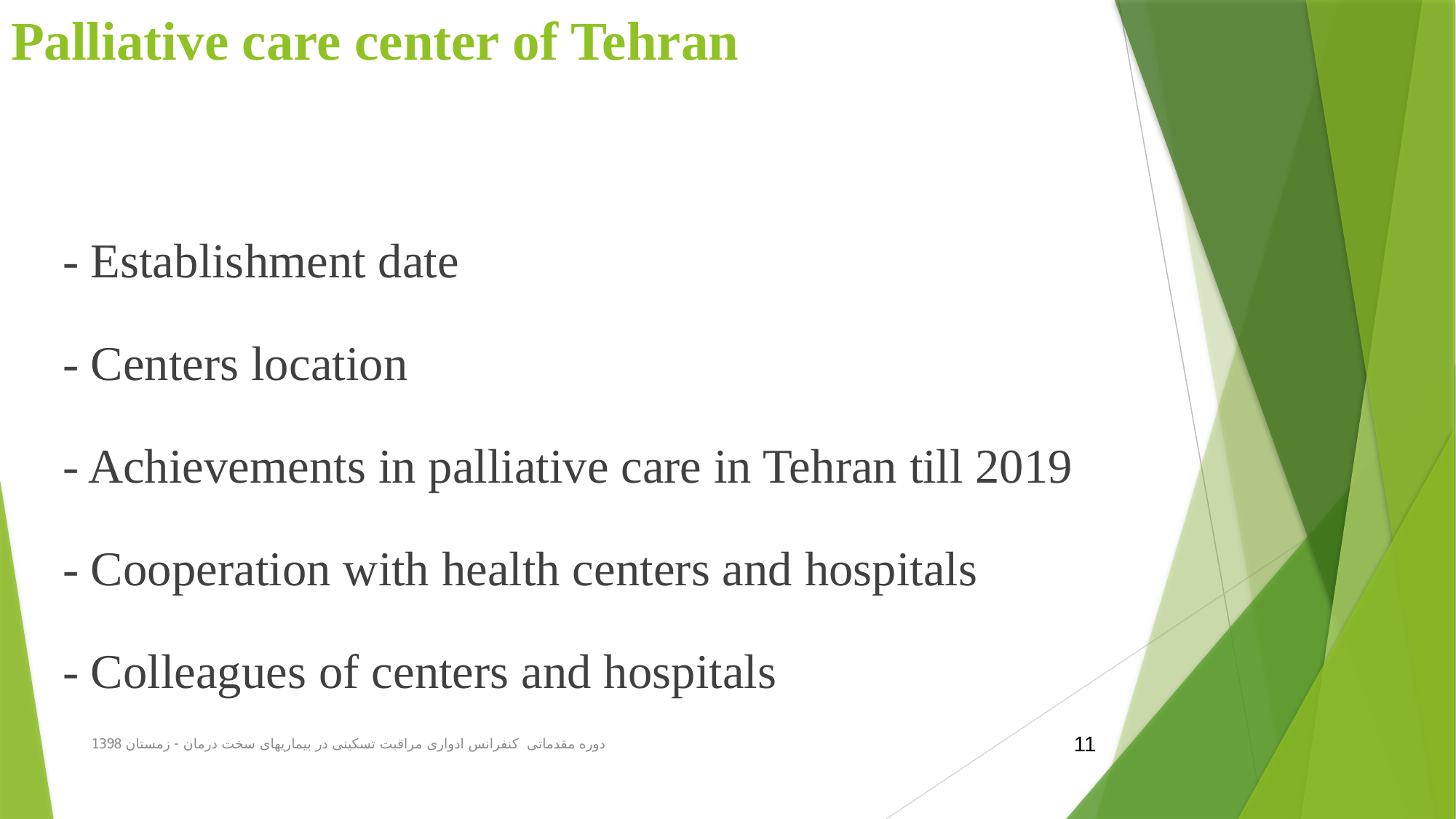

# Palliative care center of Tehran
- Establishment date
- Centers location
- Achievements in palliative care in Tehran till 2019
- Cooperation with health centers and hospitals
- Colleagues of centers and hospitals

دوره مقدماتی  کنفرانس ادواری مراقبت تسکینی در بیماریهای سخت درمان - زمستان 1398
11